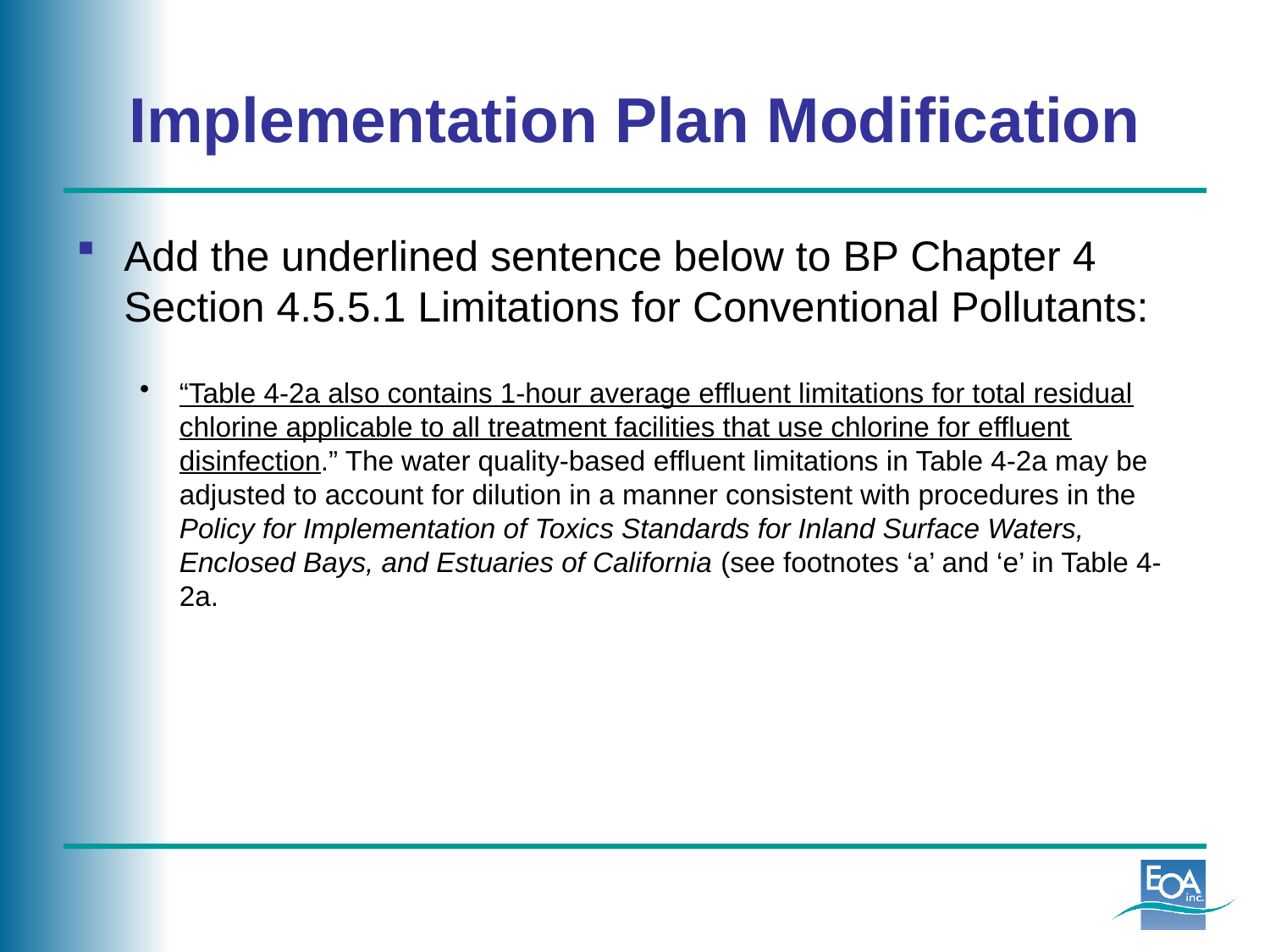

# Implementation Plan Modification
Add the underlined sentence below to BP Chapter 4 Section 4.5.5.1 Limitations for Conventional Pollutants:

“Table 4-2a also contains 1-hour average effluent limitations for total residual chlorine applicable to all treatment facilities that use chlorine for effluent disinfection.” The water quality-based effluent limitations in Table 4-2a may be adjusted to account for dilution in a manner consistent with procedures in the Policy for Implementation of Toxics Standards for Inland Surface Waters, Enclosed Bays, and Estuaries of California (see footnotes ‘a’ and ‘e’ in Table 4-2a.